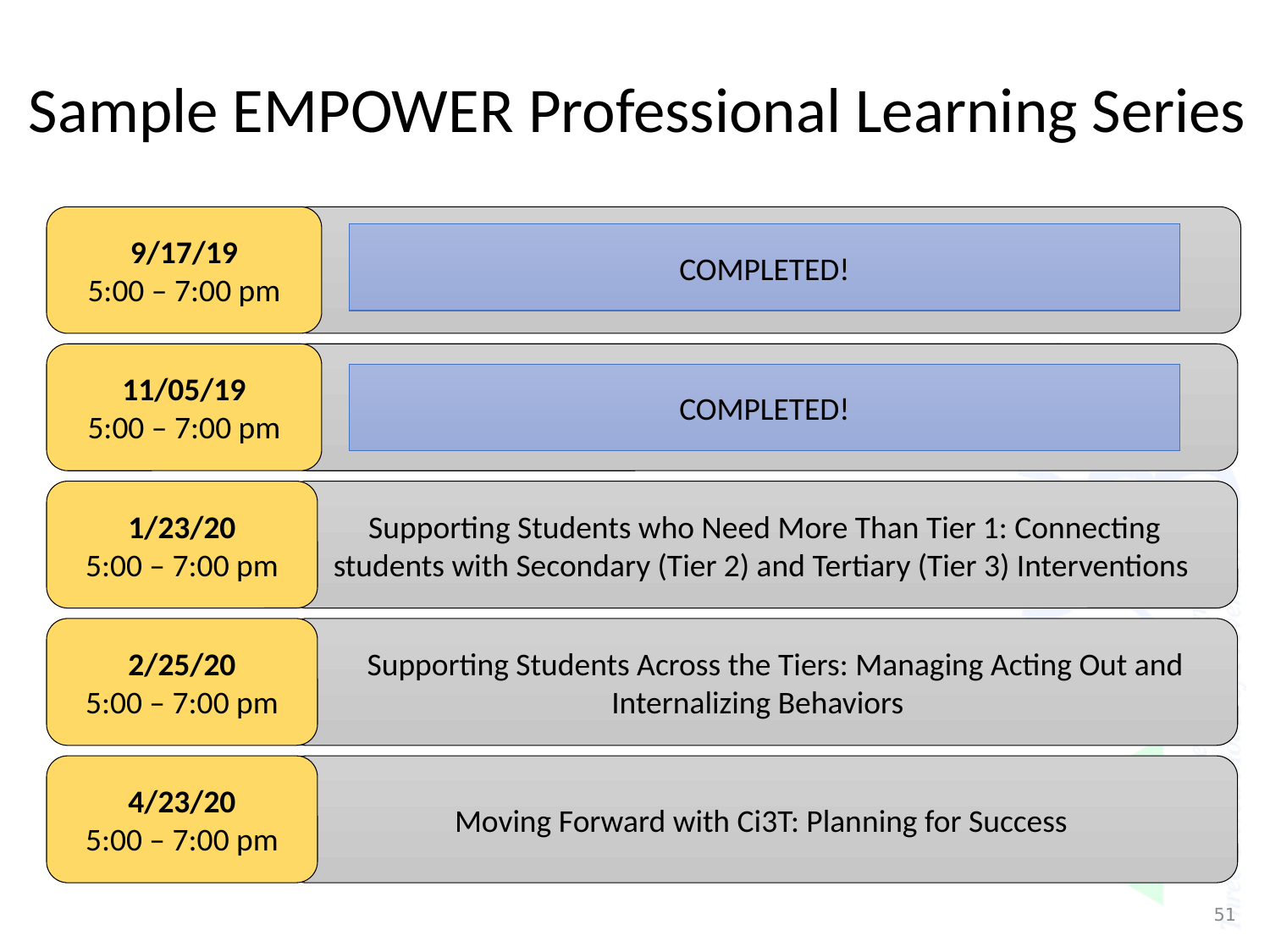

# Sample EMPOWER Professional Learning Series
9/17/19
5:00 – 7:00 pm
   Moving Forward with Ci3T: Setting up for Success
COMPLETED!
11/05/19
5:00 – 7:00 pm
Empowering Educators with Low-Intensity Strategies to Increase Engagement and Minimize Disruption
COMPLETED!
 Supporting Students who Need More Than Tier 1: Connecting students with Secondary (Tier 2) and Tertiary (Tier 3) Interventions
1/23/20
5:00 – 7:00 pm
2/25/20
5:00 – 7:00 pm
    Supporting Students Across the Tiers: Managing Acting Out and Internalizing Behaviors
4/23/20
5:00 – 7:00 pm
Moving Forward with Ci3T: Planning for Success